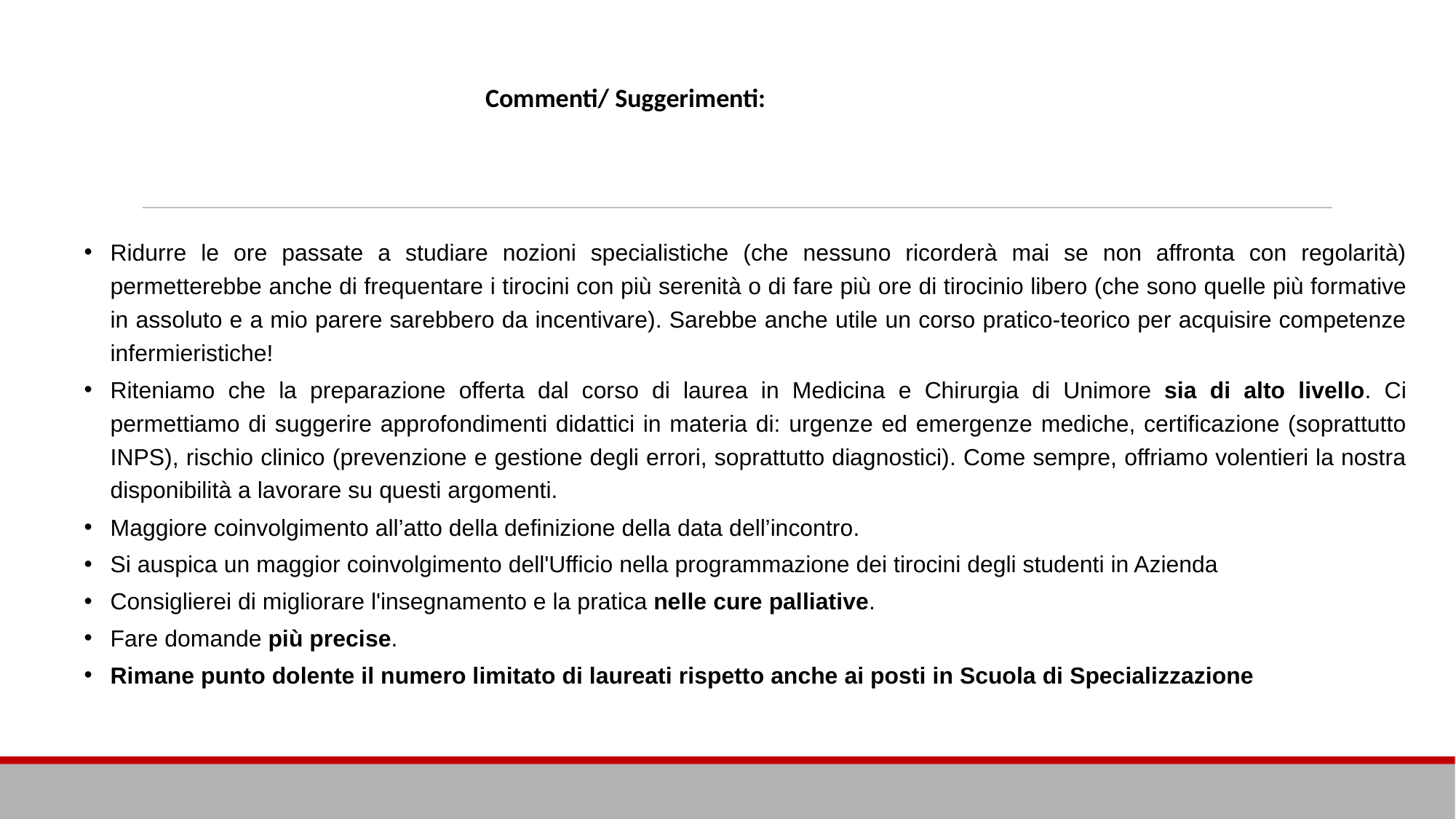

# Commenti/ Suggerimenti:
Ridurre le ore passate a studiare nozioni specialistiche (che nessuno ricorderà mai se non affronta con regolarità) permetterebbe anche di frequentare i tirocini con più serenità o di fare più ore di tirocinio libero (che sono quelle più formative in assoluto e a mio parere sarebbero da incentivare). Sarebbe anche utile un corso pratico-teorico per acquisire competenze infermieristiche!
Riteniamo che la preparazione offerta dal corso di laurea in Medicina e Chirurgia di Unimore sia di alto livello. Ci permettiamo di suggerire approfondimenti didattici in materia di: urgenze ed emergenze mediche, certificazione (soprattutto INPS), rischio clinico (prevenzione e gestione degli errori, soprattutto diagnostici). Come sempre, offriamo volentieri la nostra disponibilità a lavorare su questi argomenti.
Maggiore coinvolgimento all’atto della definizione della data dell’incontro.
Si auspica un maggior coinvolgimento dell'Ufficio nella programmazione dei tirocini degli studenti in Azienda
Consiglierei di migliorare l'insegnamento e la pratica nelle cure palliative.
Fare domande più precise.
Rimane punto dolente il numero limitato di laureati rispetto anche ai posti in Scuola di Specializzazione